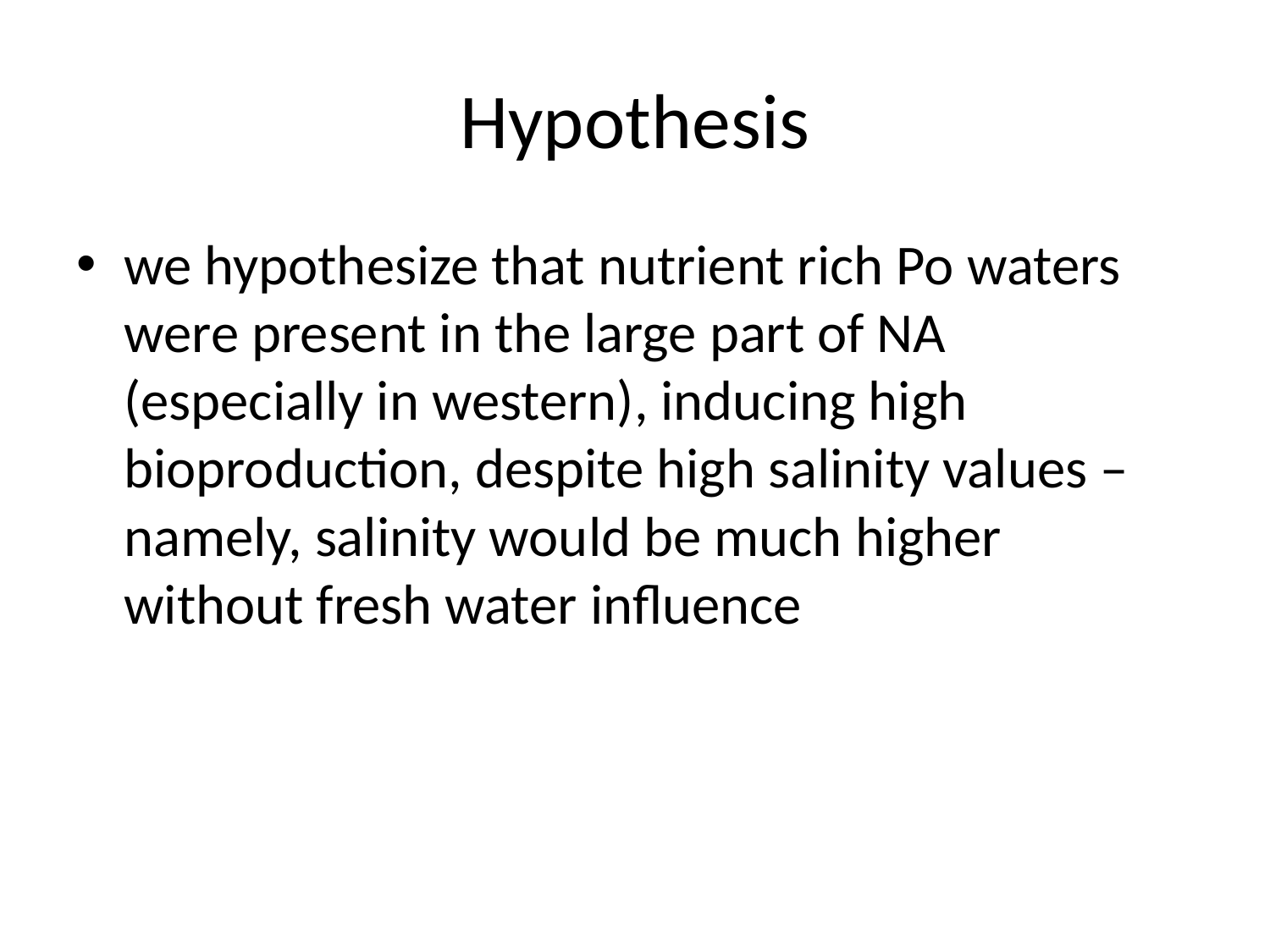

# Hypothesis
we hypothesize that nutrient rich Po waters were present in the large part of NA (especially in western), inducing high bioproduction, despite high salinity values – namely, salinity would be much higher without fresh water influence